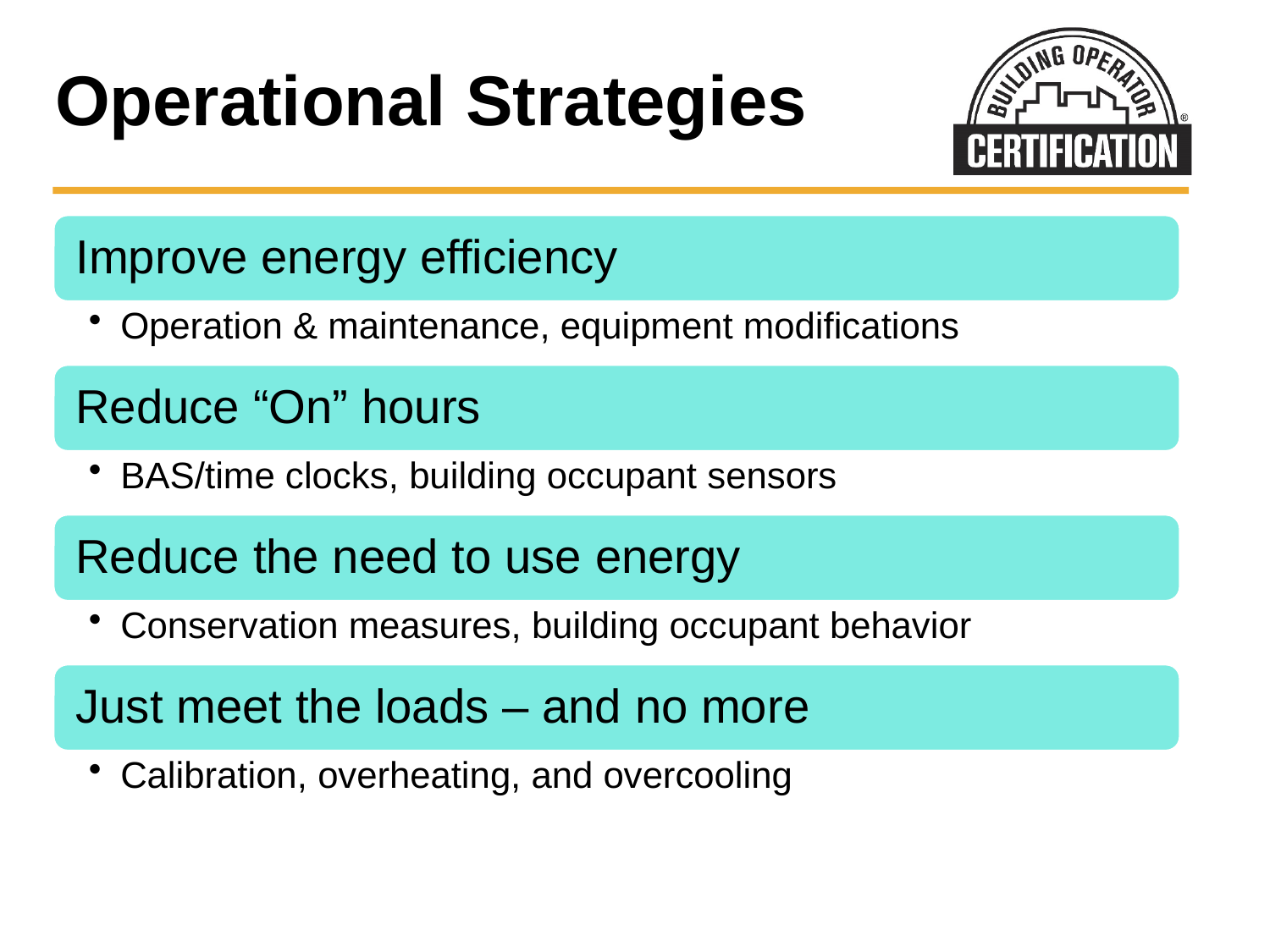

# Operational Strategies
Improve energy efficiency
Operation & maintenance, equipment modifications
Reduce “On” hours
BAS/time clocks, building occupant sensors
Reduce the need to use energy
Conservation measures, building occupant behavior
Just meet the loads – and no more
Calibration, overheating, and overcooling